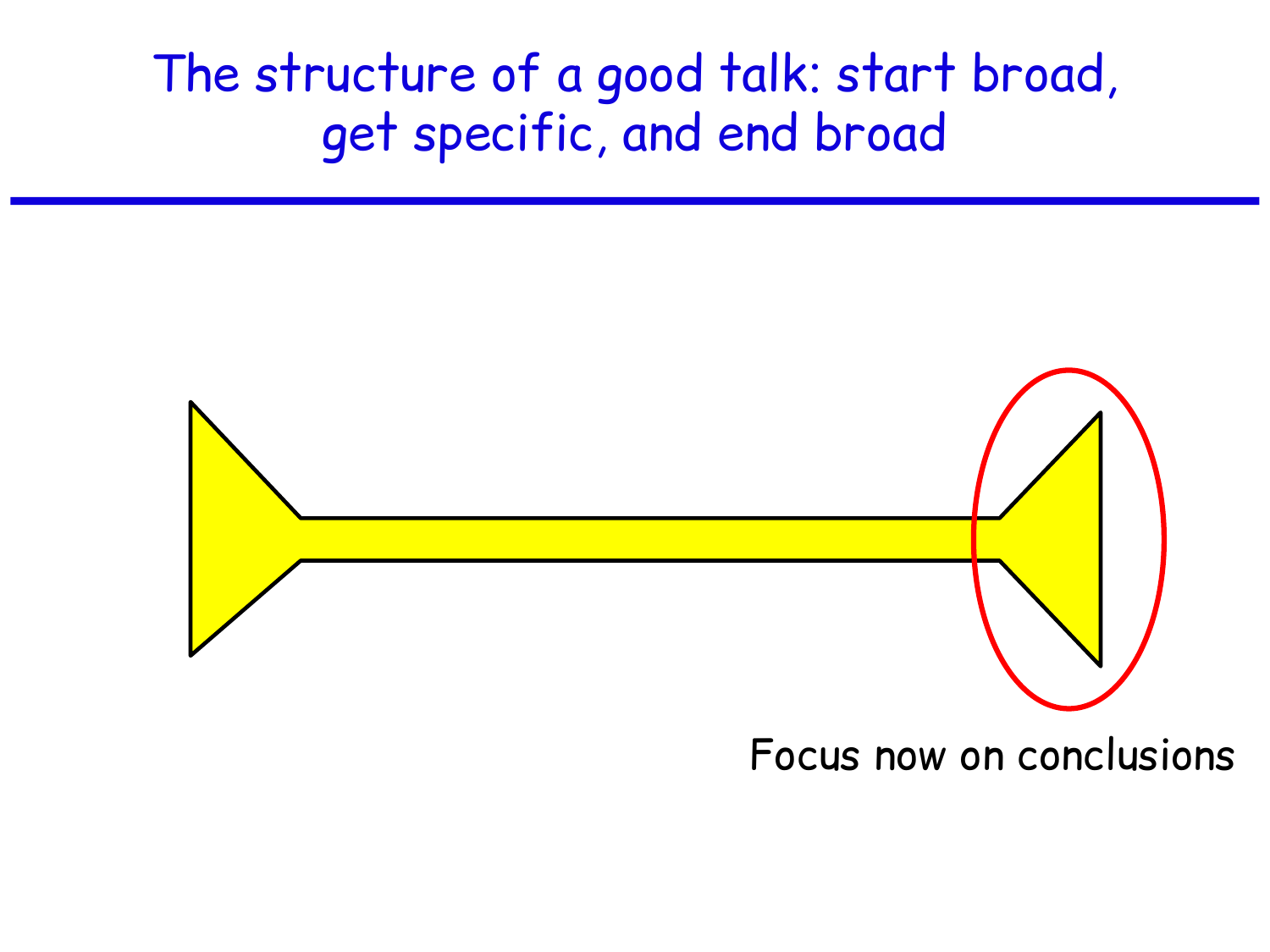

# The structure of a good talk: start broad, get specific, and end broad

Focus now on conclusions